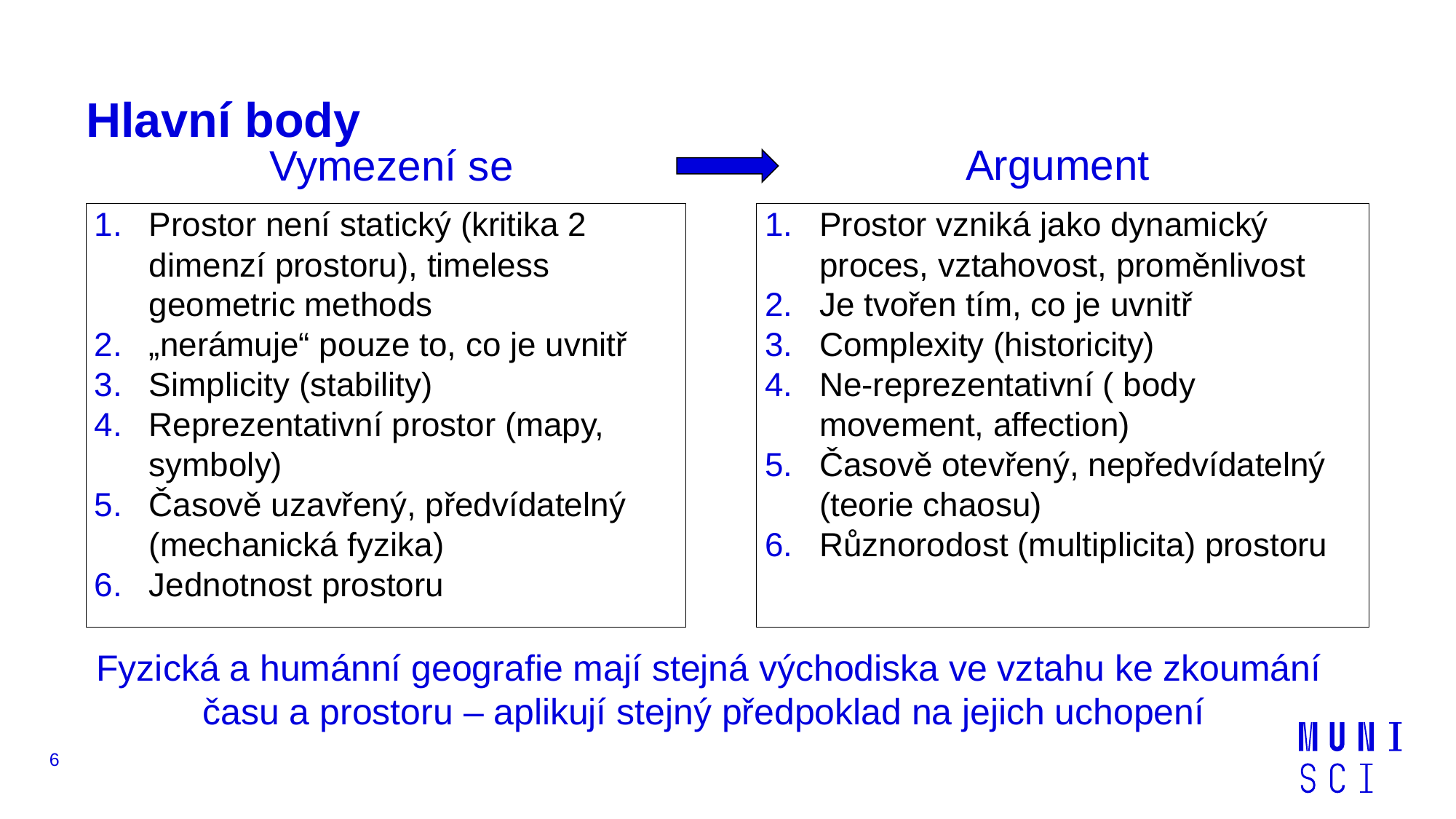

# Hlavní body

Argument
Vymezení se
Prostor není statický (kritika 2 dimenzí prostoru), timeless geometric methods
„nerámuje“ pouze to, co je uvnitř
Simplicity (stability)
Reprezentativní prostor (mapy, symboly)
Časově uzavřený, předvídatelný (mechanická fyzika)
Jednotnost prostoru

Prostor vzniká jako dynamický proces, vztahovost, proměnlivost
Je tvořen tím, co je uvnitř
Complexity (historicity)
Ne-reprezentativní ( body movement, affection)
Časově otevřený, nepředvídatelný (teorie chaosu)
Různorodost (multiplicita) prostoru
Fyzická a humánní geografie mají stejná východiska ve vztahu ke zkoumání času a prostoru – aplikují stejný předpoklad na jejich uchopení
6